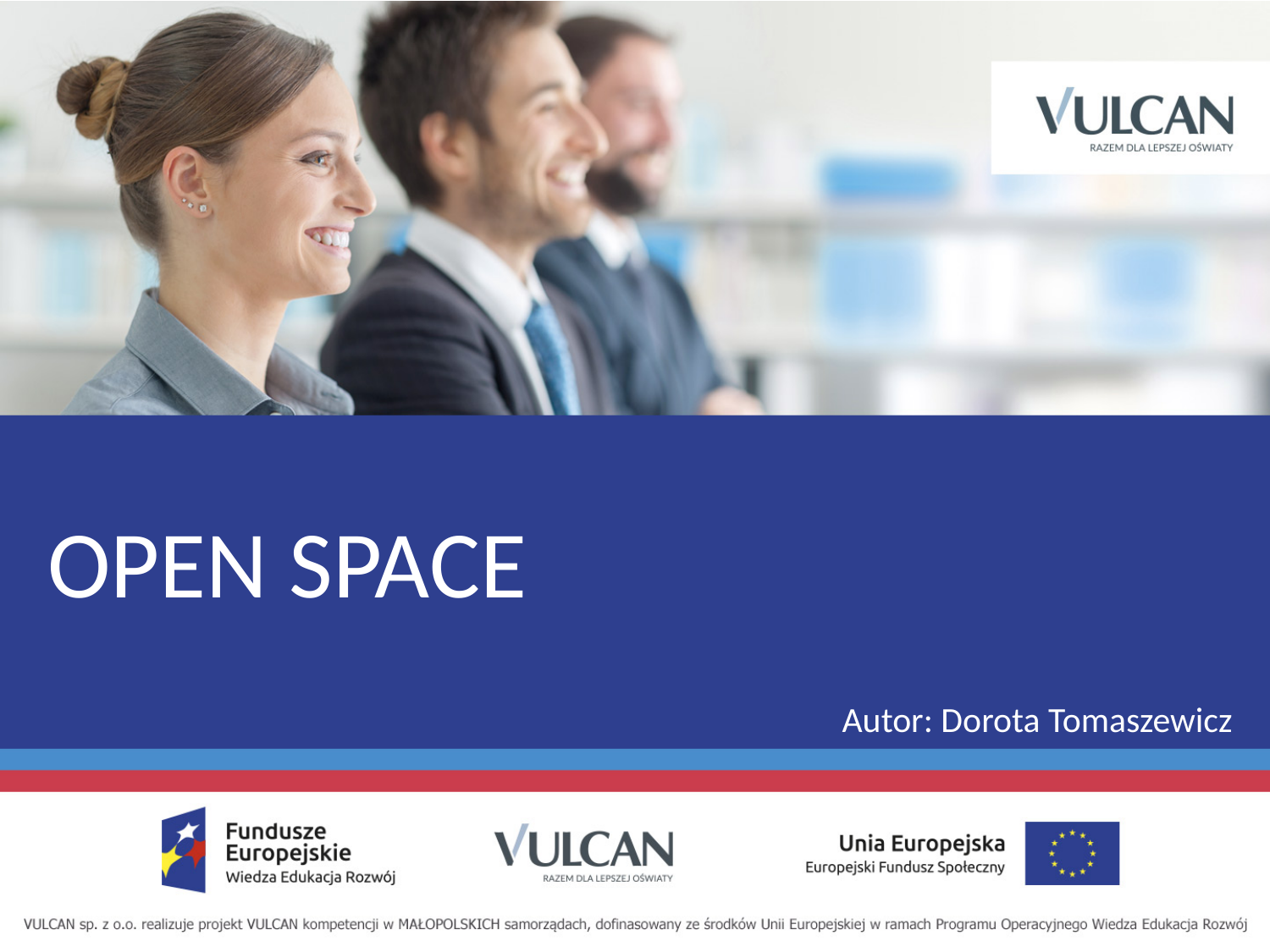

# OPEN SPACE .
Autor: Dorota Tomaszewicz